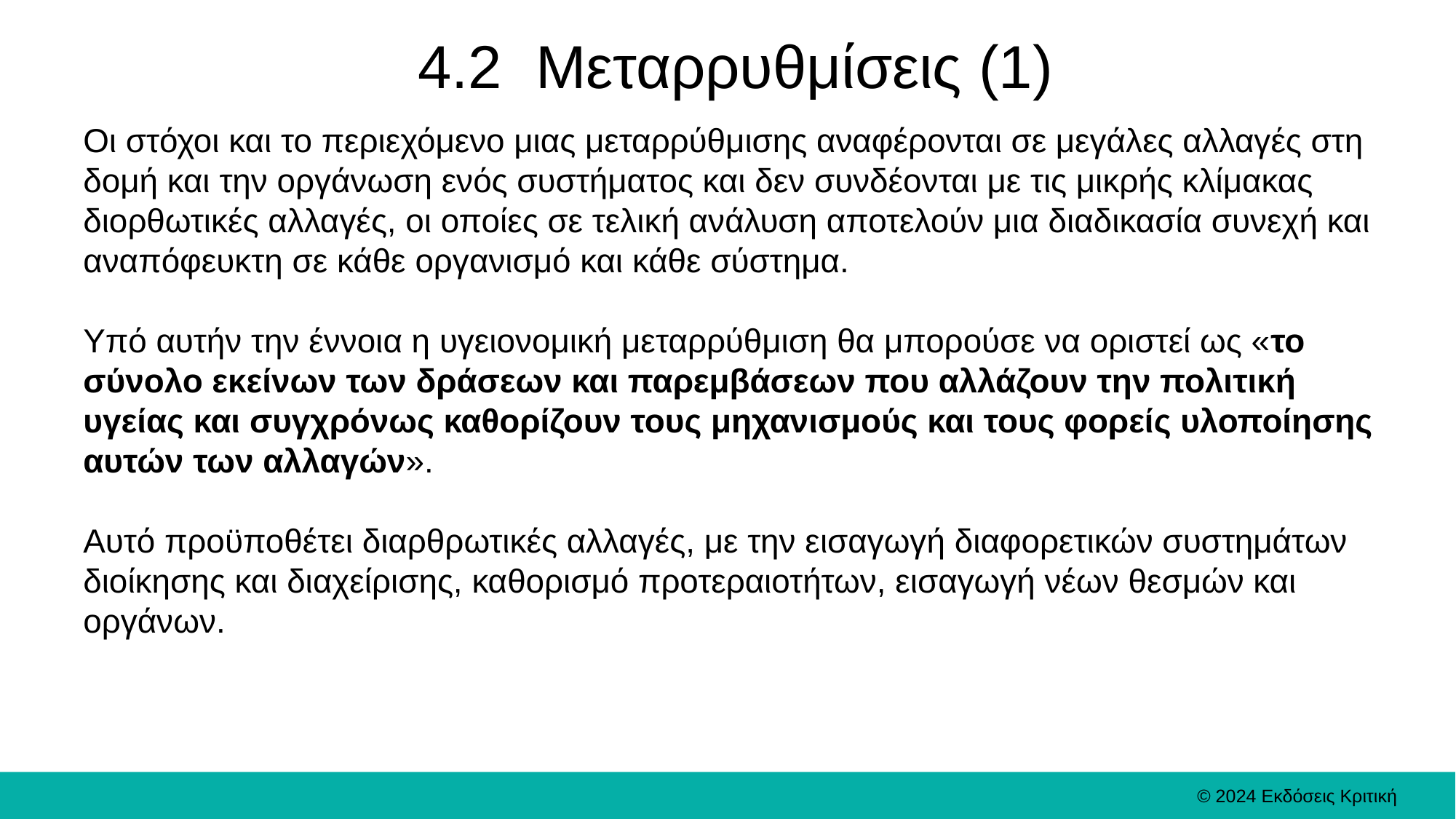

# 4.2  Μεταρρυθμίσεις (1)
Οι στόχοι και το περιεχόμενο μιας μεταρρύθμισης αναφέρονται σε μεγάλες αλλαγές στη δομή και την οργάνωση ενός συστήματος και δεν συνδέονται με τις μικρής κλίμακας διορθωτικές αλλαγές, οι οποίες σε τελική ανάλυση αποτελούν μια διαδικασία συνεχή και αναπόφευκτη σε κάθε οργανισμό και κάθε σύστημα.

Υπό αυτήν την έννοια η υγειονομική μεταρρύθμιση θα μπορούσε να οριστεί ως «το σύνολο εκείνων των δράσεων και παρεμβάσεων που αλλάζουν την πολιτική υγείας και συγχρόνως καθορίζουν τους μηχανισμούς και τους φορείς υλοποίησης αυτών των αλλαγών».

Αυτό προϋποθέτει διαρθρωτικές αλλαγές, με την εισαγωγή διαφορετικών συστημάτων διοίκησης και διαχείρισης, καθορισμό προτεραιοτήτων, εισαγωγή νέων θεσμών και οργάνων.

© 2024 Εκδόσεις Κριτική